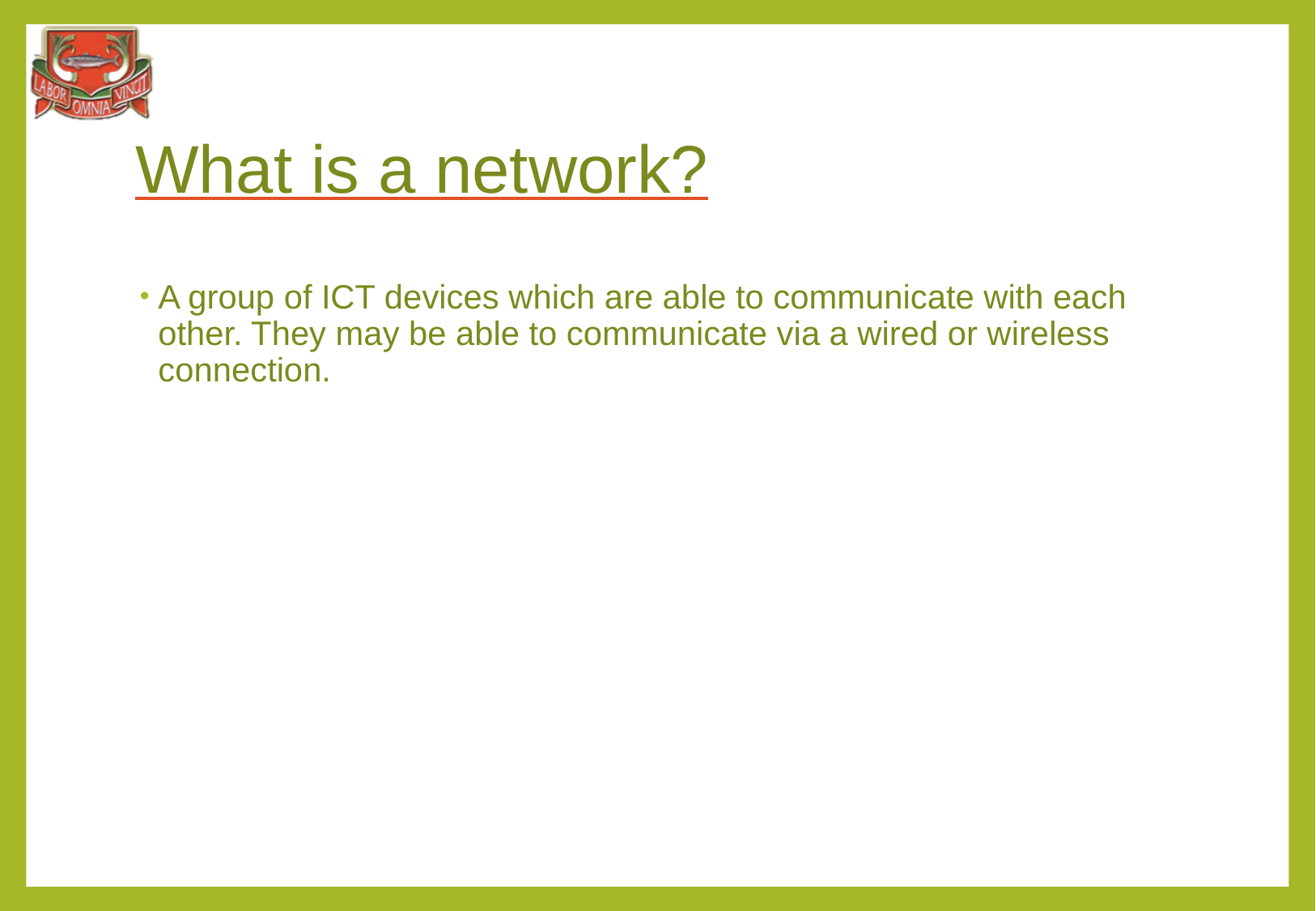

# What is a network?
A group of ICT devices which are able to communicate with each other. They may be able to communicate via a wired or wireless connection.